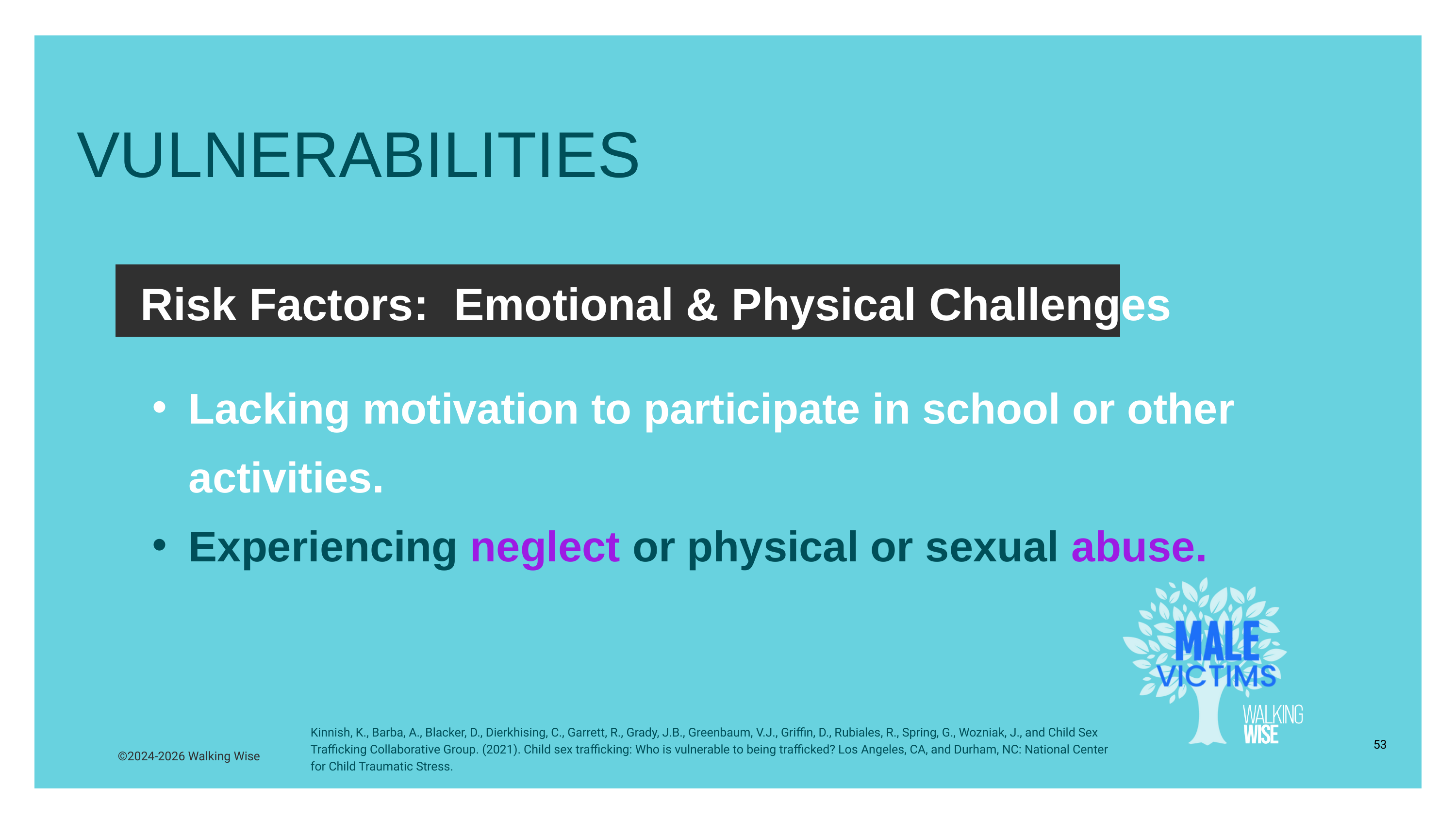

VULNERABILITIES

Risk Factors:  Emotional & Physical Challenges
Lacking motivation to participate in school or other activities.
Experiencing neglect or physical or sexual abuse.

Kinnish, K., Barba, A., Blacker, D., Dierkhising, C., Garrett, R., Grady, J.B., Greenbaum, V.J., Griffin, D., Rubiales, R., Spring, G., Wozniak, J., and Child Sex Trafficking Collaborative Group. (2021). Child sex trafficking: Who is vulnerable to being trafficked? Los Angeles, CA, and Durham, NC: National Center for Child Traumatic Stress.
53
©2024-2026 Walking Wise